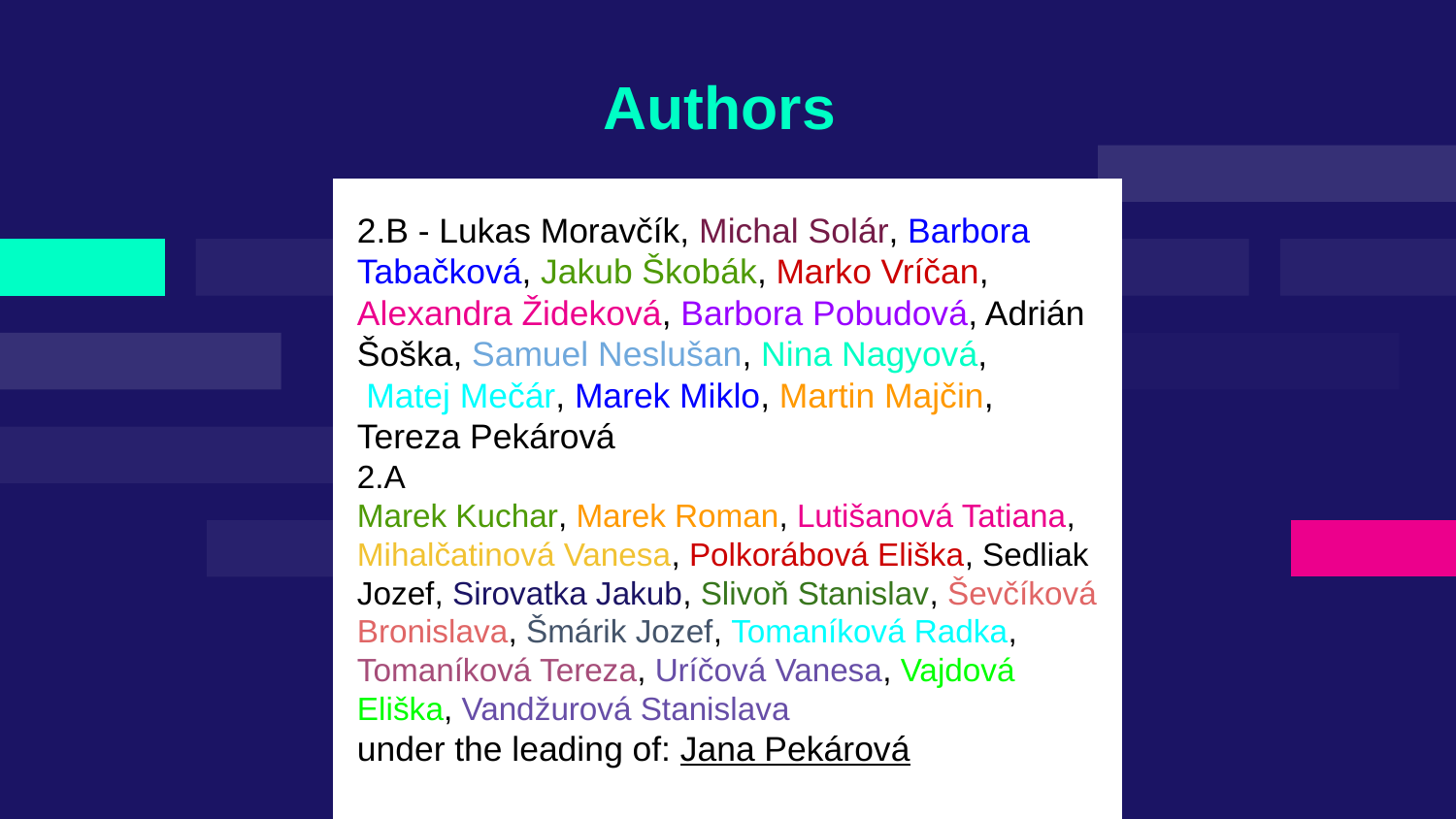

# Authors
2.B - Lukas Moravčík, Michal Solár, Barbora Tabačková, Jakub Škobák, Marko Vríčan, Alexandra Žideková, Barbora Pobudová, Adrián Šoška, Samuel Neslušan, Nina Nagyová,
 Matej Mečár, Marek Miklo, Martin Majčin, Tereza Pekárová
2.A
Marek Kuchar, Marek Roman, Lutišanová Tatiana, Mihalčatinová Vanesa, Polkorábová Eliška, Sedliak Jozef, Sirovatka Jakub, Slivoň Stanislav, Ševčíková Bronislava, Šmárik Jozef, Tomaníková Radka, Tomaníková Tereza, Uríčová Vanesa, Vajdová Eliška, Vandžurová Stanislava
under the leading of: Jana Pekárová